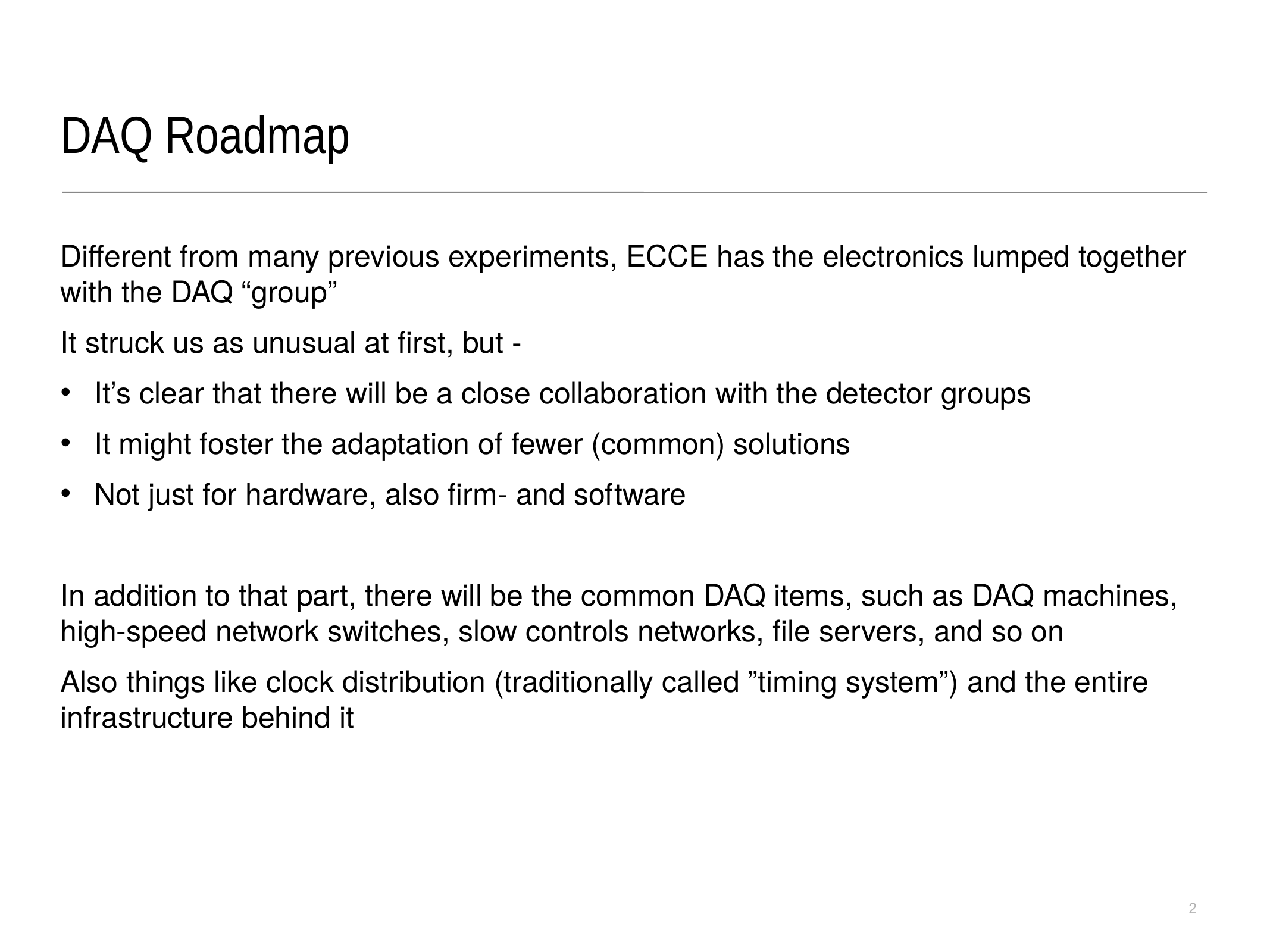

DAQ Roadmap
Different from many previous experiments, ECCE has the electronics lumped together with the DAQ “group”
It struck us as unusual at first, but -
It’s clear that there will be a close collaboration with the detector groups
It might foster the adaptation of fewer (common) solutions
Not just for hardware, also firm- and software

In addition to that part, there will be the common DAQ items, such as DAQ machines, high-speed network switches, slow controls networks, file servers, and so on
Also things like clock distribution (traditionally called ”timing system”) and the entire infrastructure behind it

2